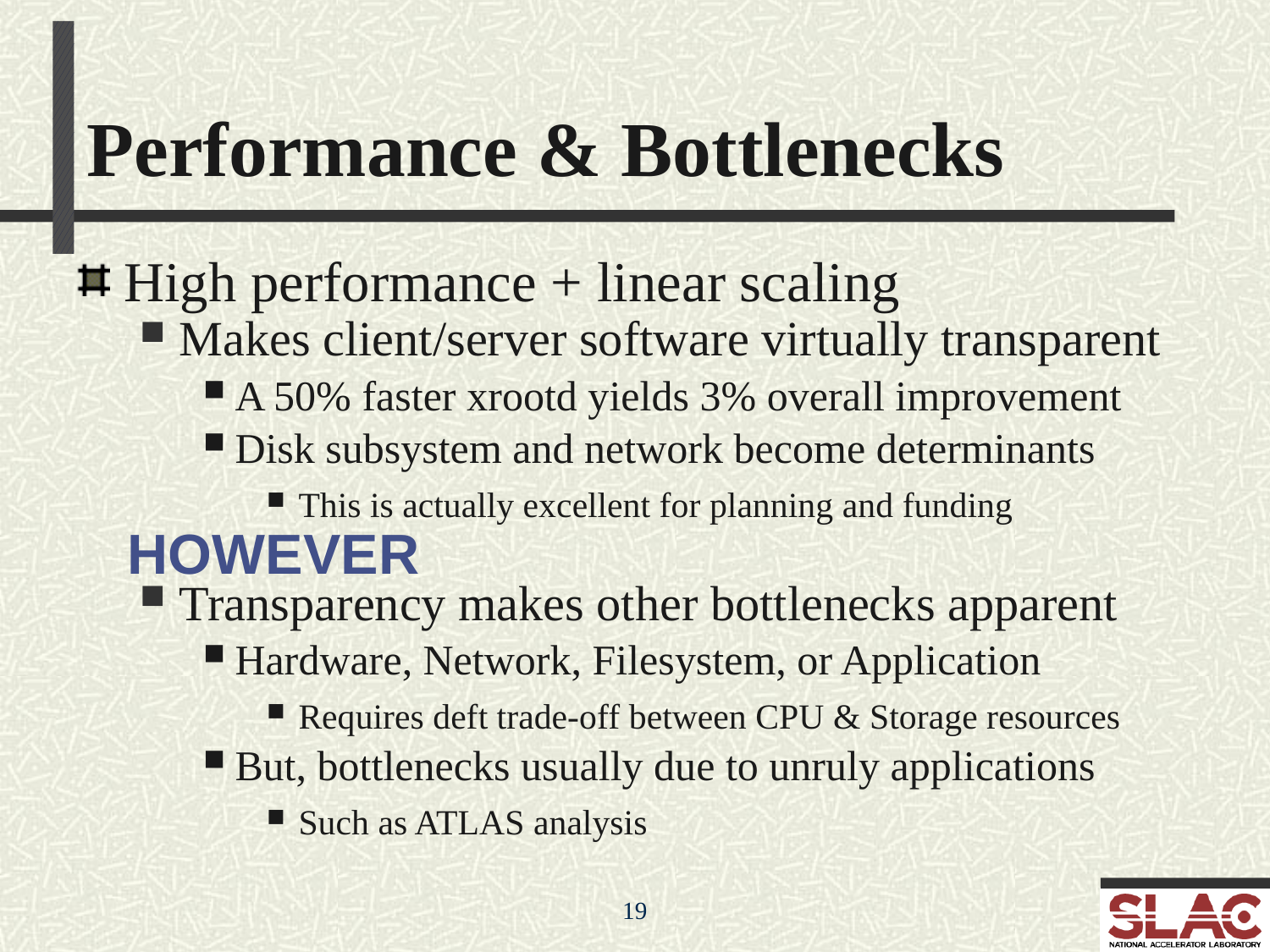

Performance & Bottlenecks
High performance + linear scaling
Makes client/server software virtually transparent
A 50% faster xrootd yields 3% overall improvement
Disk subsystem and network become determinants
This is actually excellent for planning and funding

Transparency makes other bottlenecks apparent
Hardware, Network, Filesystem, or Application
Requires deft trade-off between CPU & Storage resources
But, bottlenecks usually due to unruly applications
Such as ATLAS analysis
However
19